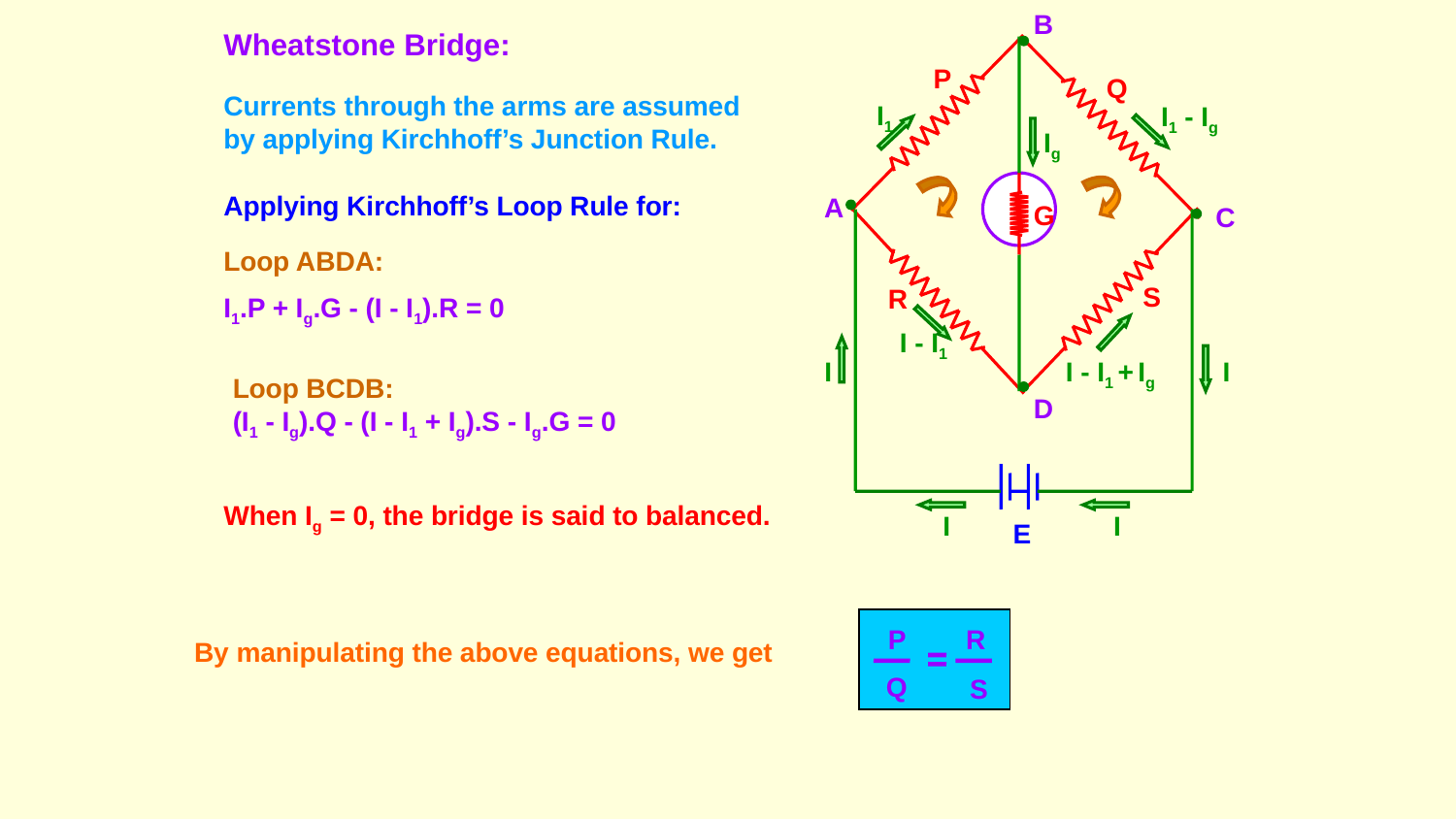

B
A
C
D
P
Q
S
R
G
E
Wheatstone Bridge:
Currents through the arms are assumed by applying Kirchhoff’s Junction Rule.
I1

I1 - Ig

Ig

Applying Kirchhoff’s Loop Rule for:

Loop ABDA:
I1.P + Ig.G - (I - I1).R = 0

I - I1 + Ig
I - I1

I

I

Loop BCDB:
(I1 - Ig).Q - (I - I1 + Ig).S - Ig.G = 0
When Ig = 0, the bridge is said to balanced.

I

I

P
R

Q
S
By manipulating the above equations, we get